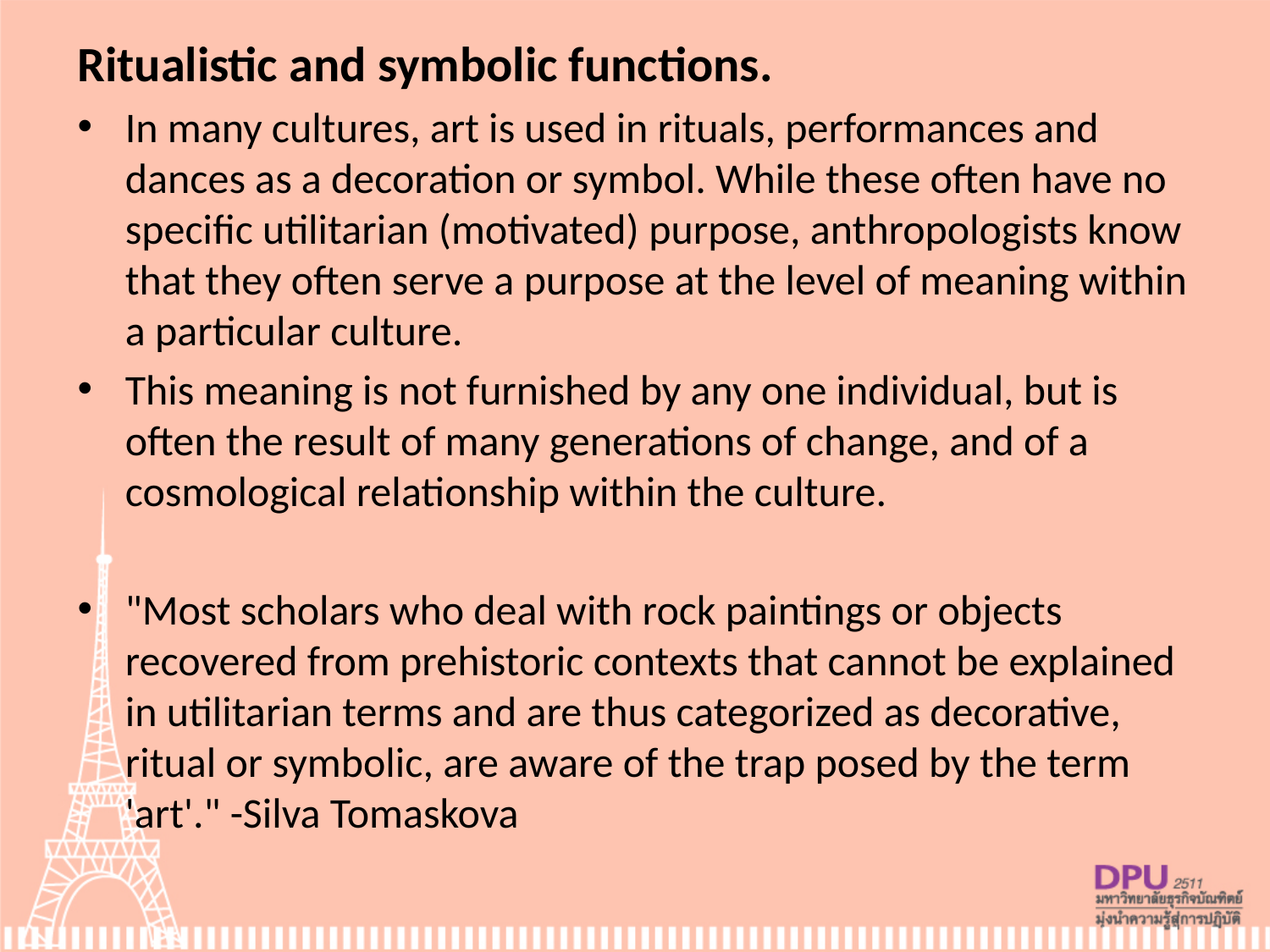

Ritualistic and symbolic functions.
In many cultures, art is used in rituals, performances and dances as a decoration or symbol. While these often have no specific utilitarian (motivated) purpose, anthropologists know that they often serve a purpose at the level of meaning within a particular culture.
This meaning is not furnished by any one individual, but is often the result of many generations of change, and of a cosmological relationship within the culture.

"Most scholars who deal with rock paintings or objects recovered from prehistoric contexts that cannot be explained in utilitarian terms and are thus categorized as decorative, ritual or symbolic, are aware of the trap posed by the term 'art'." -Silva Tomaskova